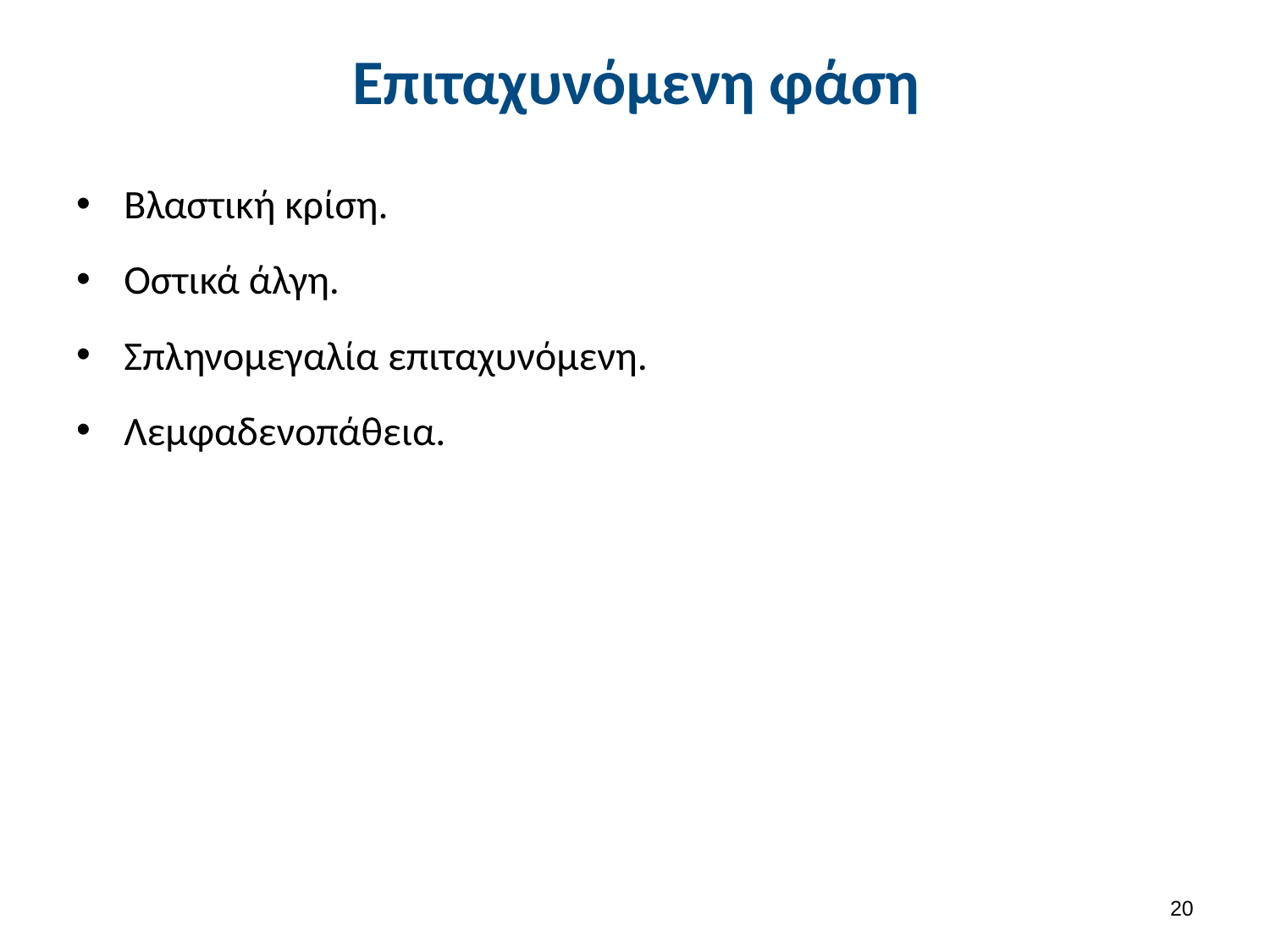

# Επιταχυνόμενη φάση
Βλαστική κρίση.
Οστικά άλγη.
Σπληνομεγαλία επιταχυνόμενη.
Λεμφαδενοπάθεια.

20